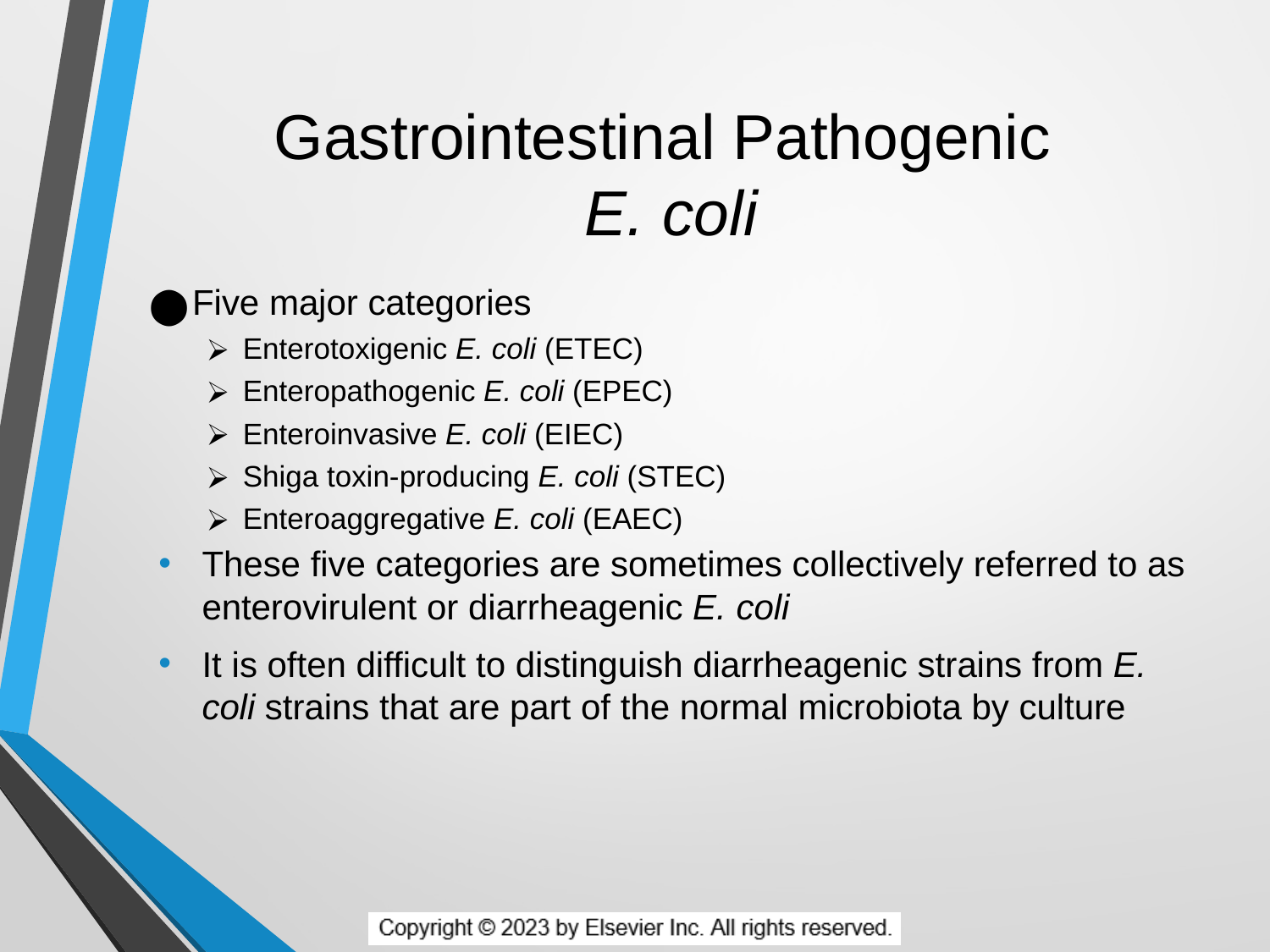

# Gastrointestinal Pathogenic E. coli
Five major categories
Enterotoxigenic E. coli (ETEC)
Enteropathogenic E. coli (EPEC)
Enteroinvasive E. coli (EIEC)
Shiga toxin-producing E. coli (STEC)
Enteroaggregative E. coli (EAEC)
These five categories are sometimes collectively referred to as enterovirulent or diarrheagenic E. coli
It is often difficult to distinguish diarrheagenic strains from E. coli strains that are part of the normal microbiota by culture